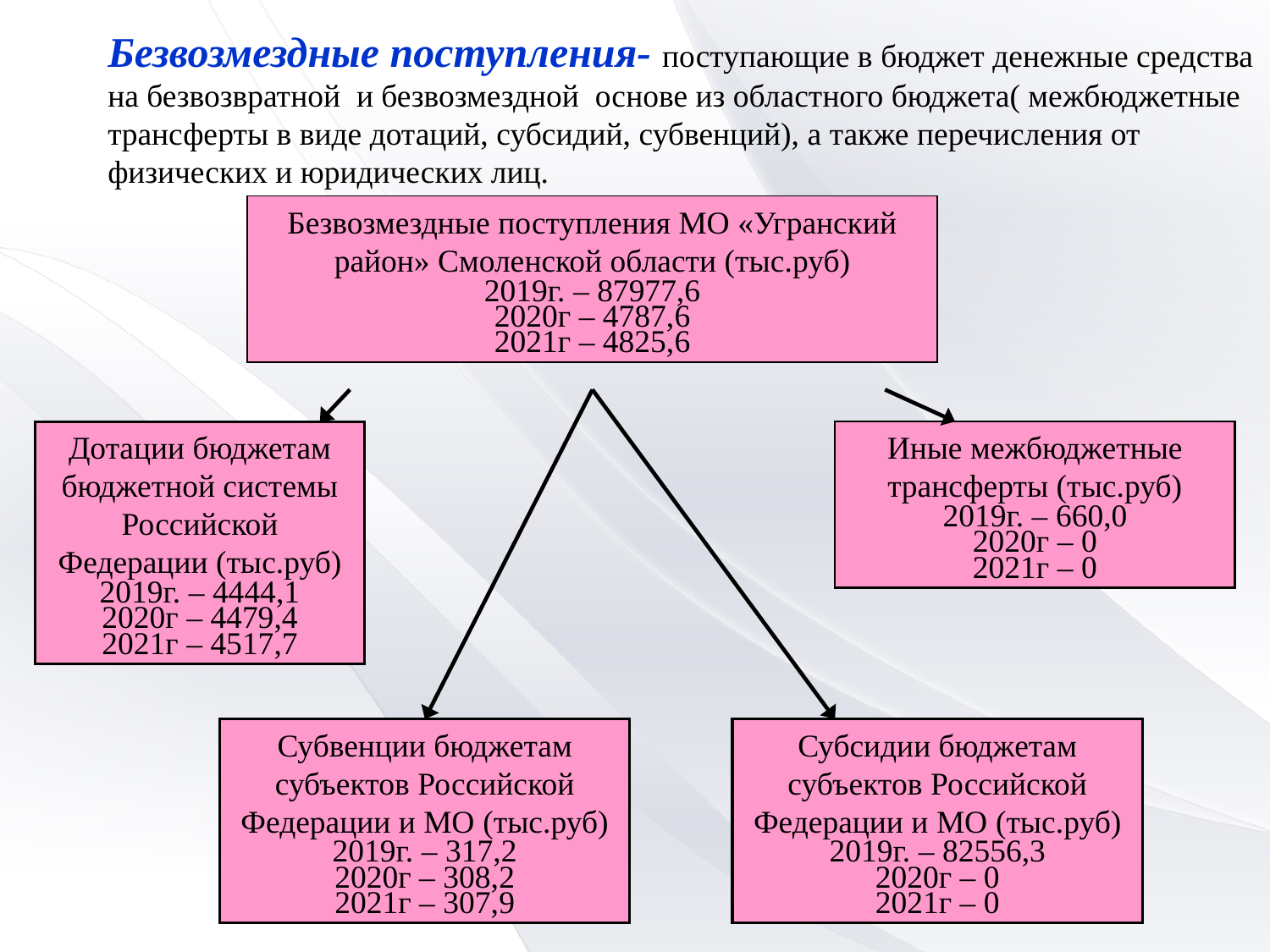

Безвозмездные поступления- поступающие в бюджет денежные средства на безвозвратной  и безвозмездной  основе из областного бюджета( межбюджетные трансферты в виде дотаций, субсидий, субвенций), а также перечисления от физических и юридических лиц.
Безвозмездные поступления МО «Угранский район» Смоленской области (тыс.руб)
2019г. – 87977,6
2020г – 4787,6
2021г – 4825,6

Дотации бюджетам бюджетной системы Российской Федерации (тыс.руб)
2019г. – 4444,1
2020г – 4479,4
2021г – 4517,7
Иные межбюджетные трансферты (тыс.руб)
2019г. – 660,0
2020г – 0
2021г – 0
Субвенции бюджетам субъектов Российской Федерации и МО (тыс.руб)
2019г. – 317,2
2020г – 308,2
2021г – 307,9
Субсидии бюджетам субъектов Российской Федерации и МО (тыс.руб)
2019г. – 82556,3
2020г – 0
2021г – 0